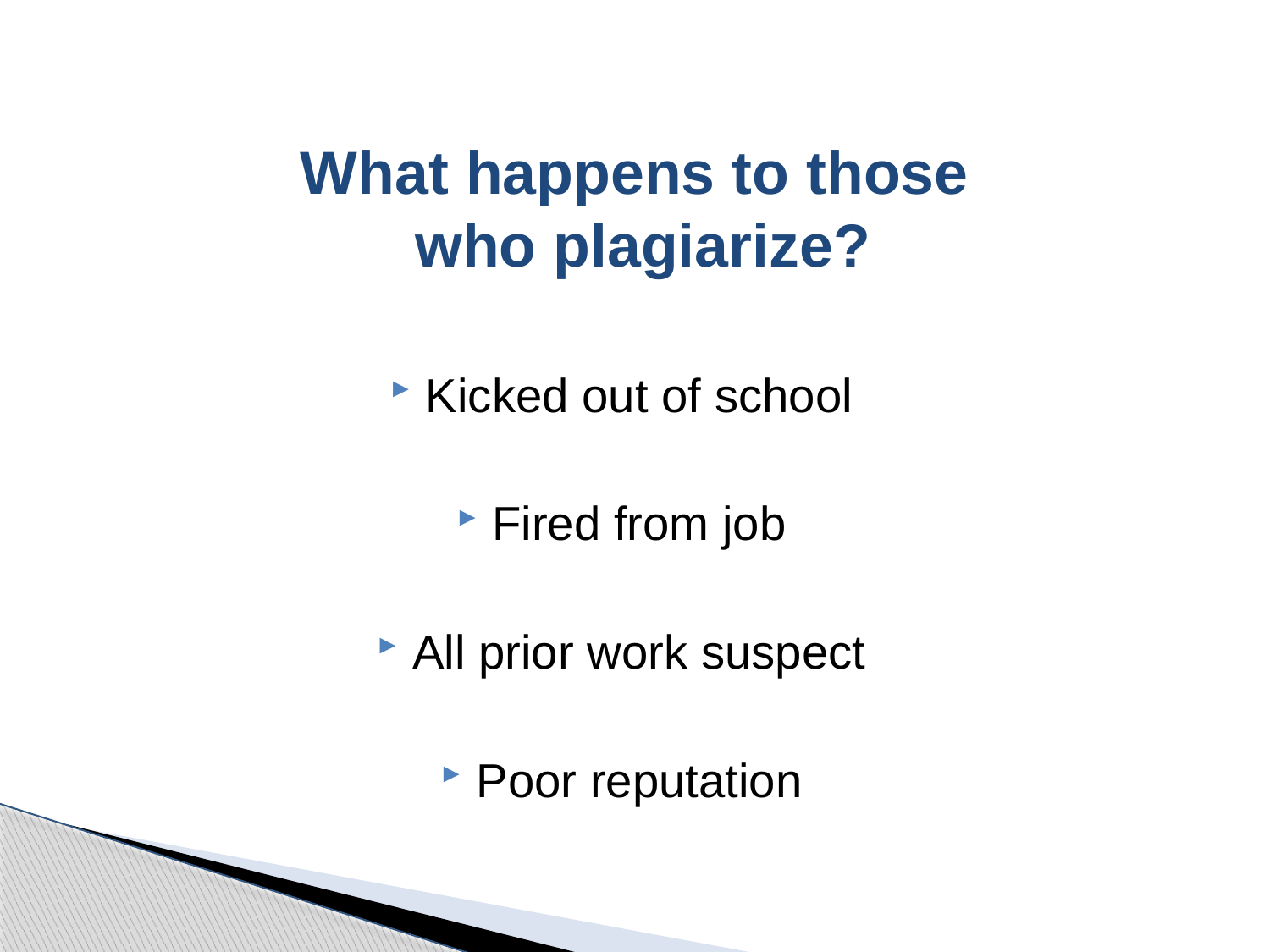

# What happens to those who plagiarize?
Kicked out of school

Fired from job

All prior work suspect

Poor reputation